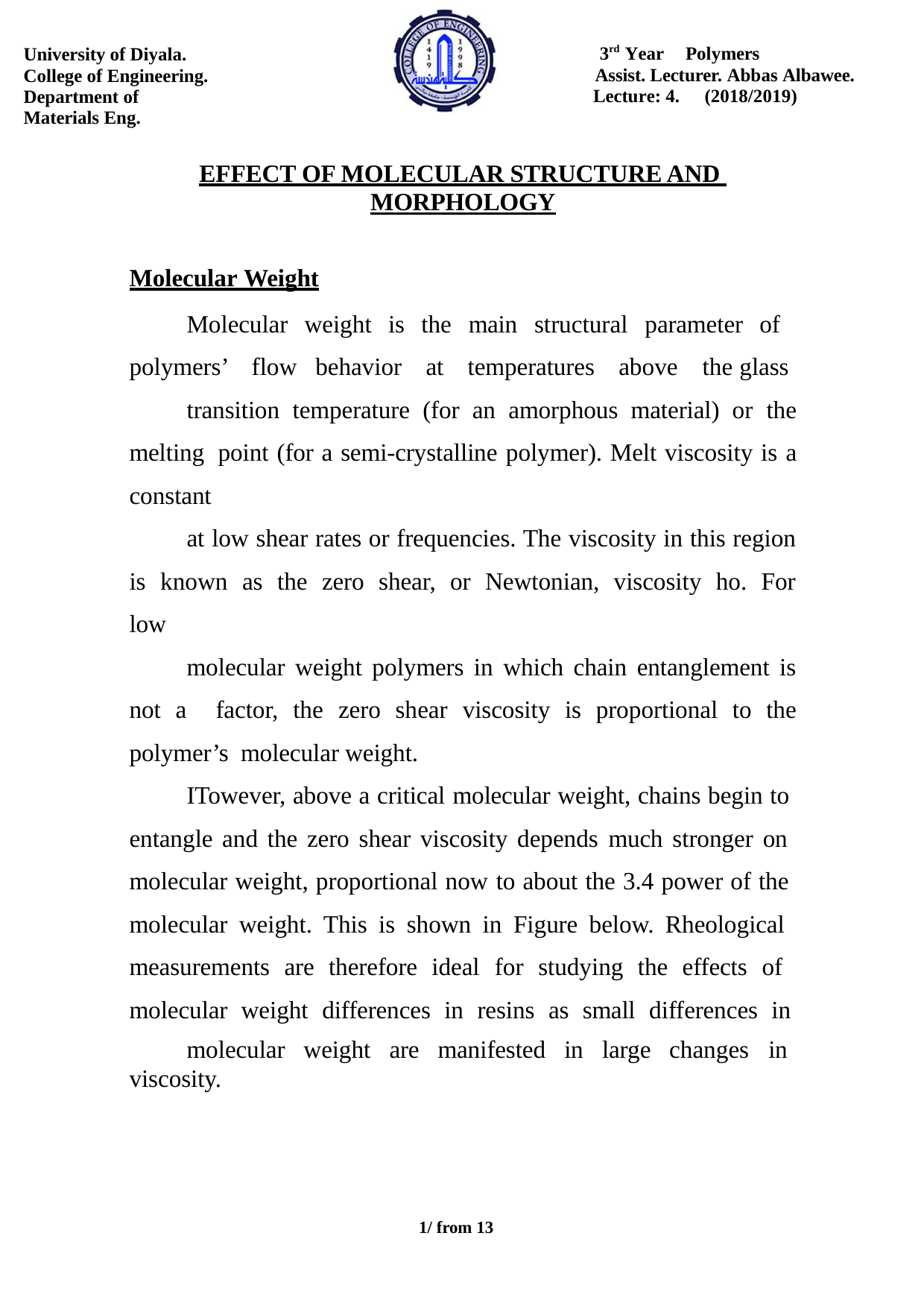

University of Diyala.  College of Engineering.
Department of Materials Eng.
3rd Year	Polymers
Assist. Lecturer. Abbas Albawee.
Lecture: 4.	(2018/2019)
EFFECT OF MOLECULAR STRUCTURE AND  MORPHOLOGY

Molecular Weight
Molecular weight is the main structural parameter of  polymers’    flow   behavior    at    temperatures    above    the glass
transition temperature (for an amorphous material) or the melting  point (for a semi-crystalline polymer). Melt viscosity is a constant
at low shear rates or frequencies. The viscosity in this region is  known  as  the  zero  shear,  or  Newtonian,  viscosity  ho.  For low
molecular weight polymers in which chain entanglement is not a  factor, the zero shear viscosity is proportional to the polymer’s  molecular weight.
ITowever, above a critical molecular weight, chains begin to  entangle and the zero shear viscosity depends much stronger on  molecular weight, proportional now to about the 3.4 power of the  molecular weight. This is shown in Figure below. Rheological  measurements are therefore ideal for studying the effects of  molecular  weight  differences  in  resins  as  small  differences  in
molecular  weight  are  manifested  in  large  changes  in  viscosity.
1/ from 13